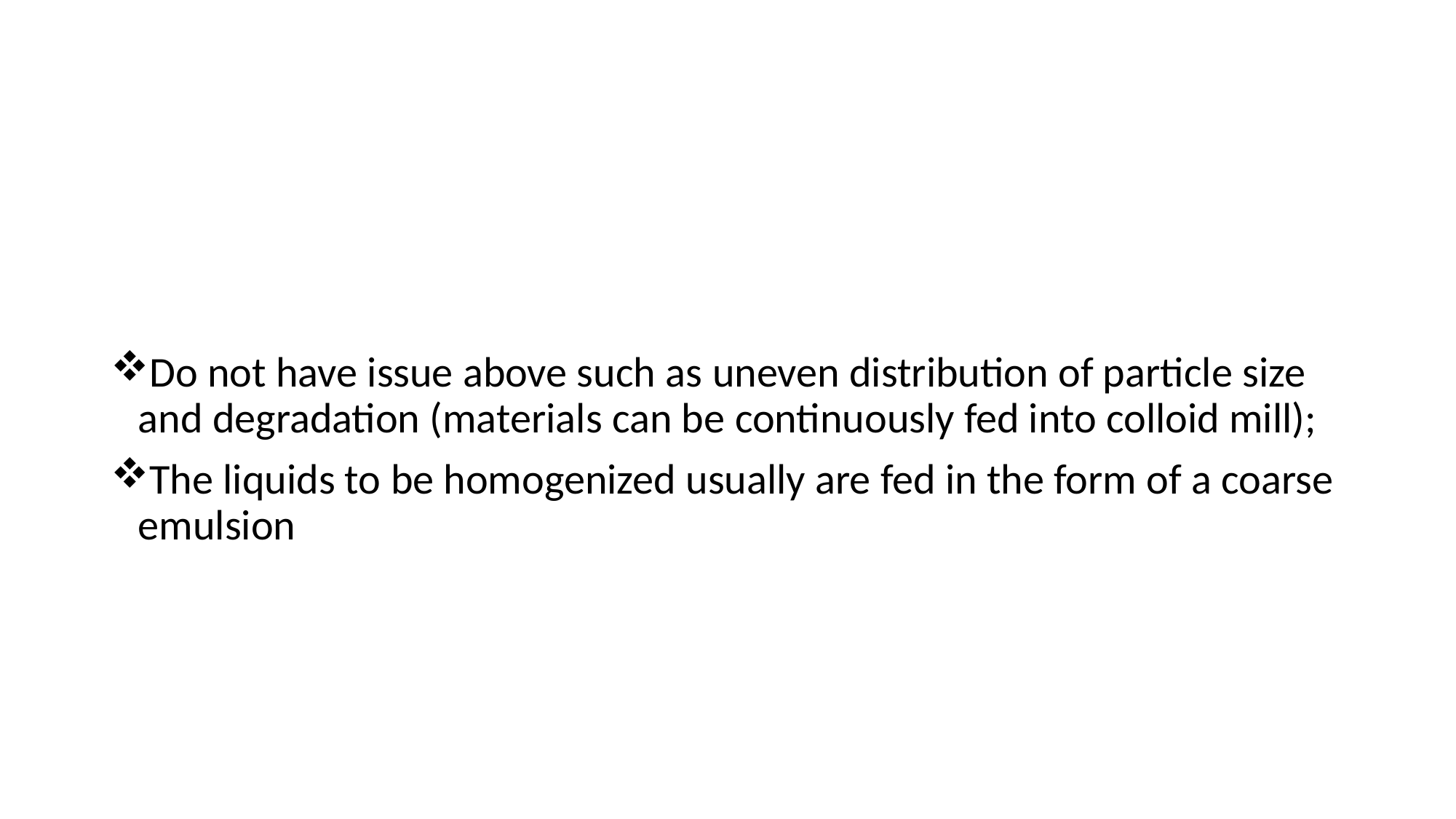

#

Do not have issue above such as uneven distribution of particle size and degradation (materials can be continuously fed into colloid mill);
The liquids to be homogenized usually are fed in the form of a coarse emulsion